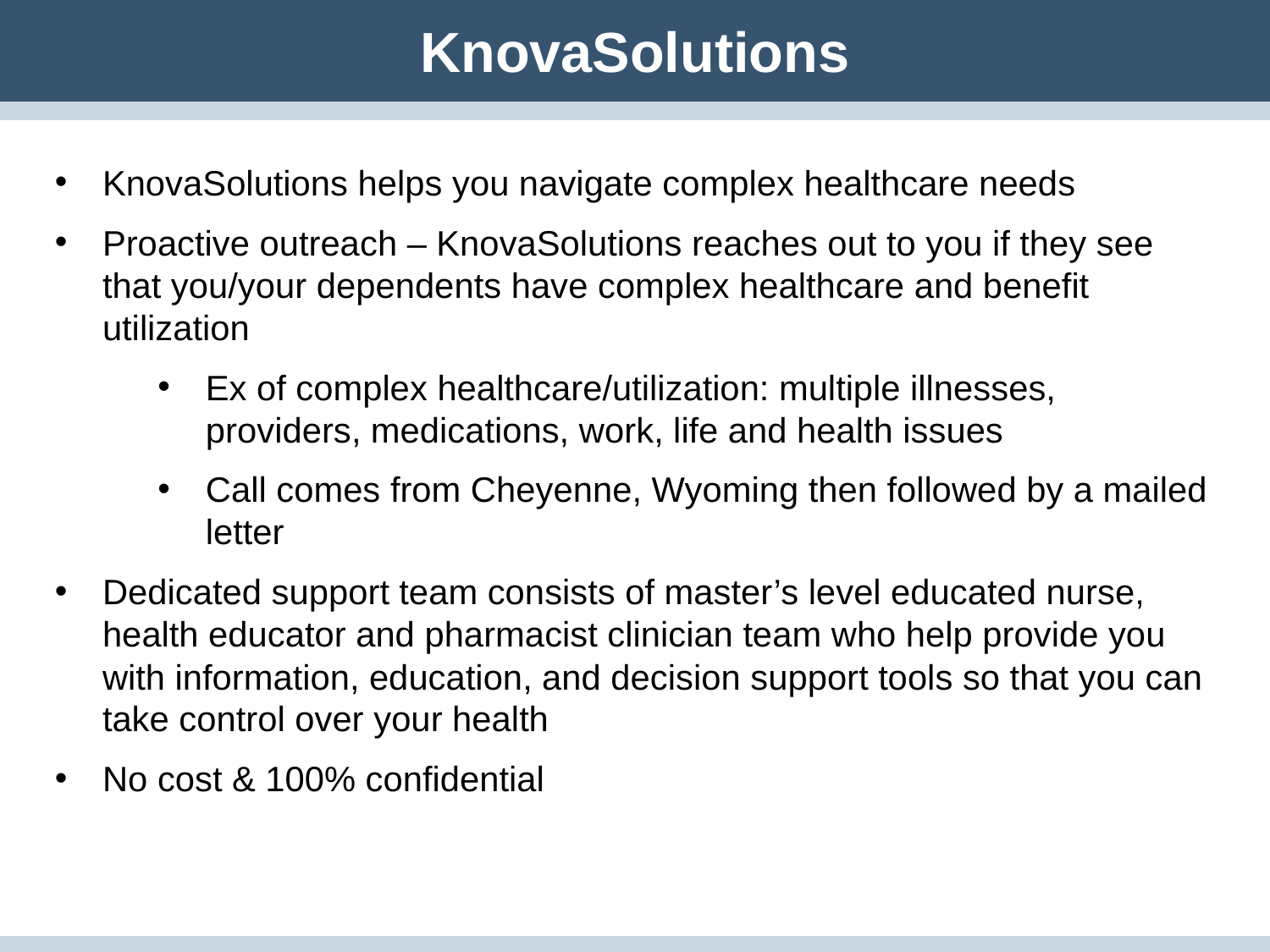

KnovaSolutions

KnovaSolutions helps you navigate complex healthcare needs
Proactive outreach – KnovaSolutions reaches out to you if they see that you/your dependents have complex healthcare and benefit utilization
Ex of complex healthcare/utilization: multiple illnesses, providers, medications, work, life and health issues
Call comes from Cheyenne, Wyoming then followed by a mailed letter
Dedicated support team consists of master’s level educated nurse, health educator and pharmacist clinician team who help provide you with information, education, and decision support tools so that you can take control over your health
No cost & 100% confidential